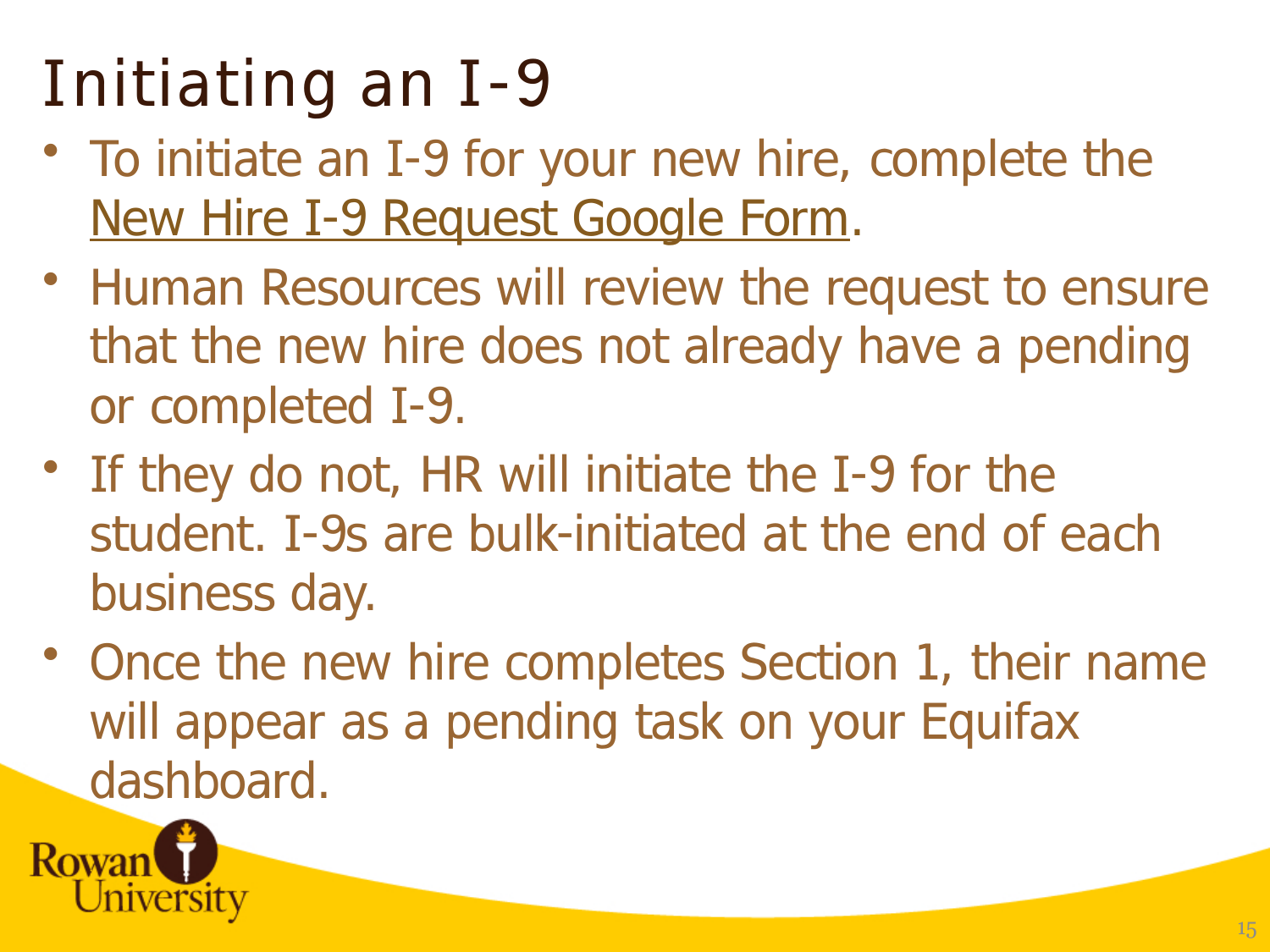

# Initiating an I-9
To initiate an I-9 for your new hire, complete the New Hire I-9 Request Google Form.
Human Resources will review the request to ensure that the new hire does not already have a pending or completed I-9.
If they do not, HR will initiate the I-9 for the student. I-9s are bulk-initiated at the end of each business day.
Once the new hire completes Section 1, their name will appear as a pending task on your Equifax dashboard.

15